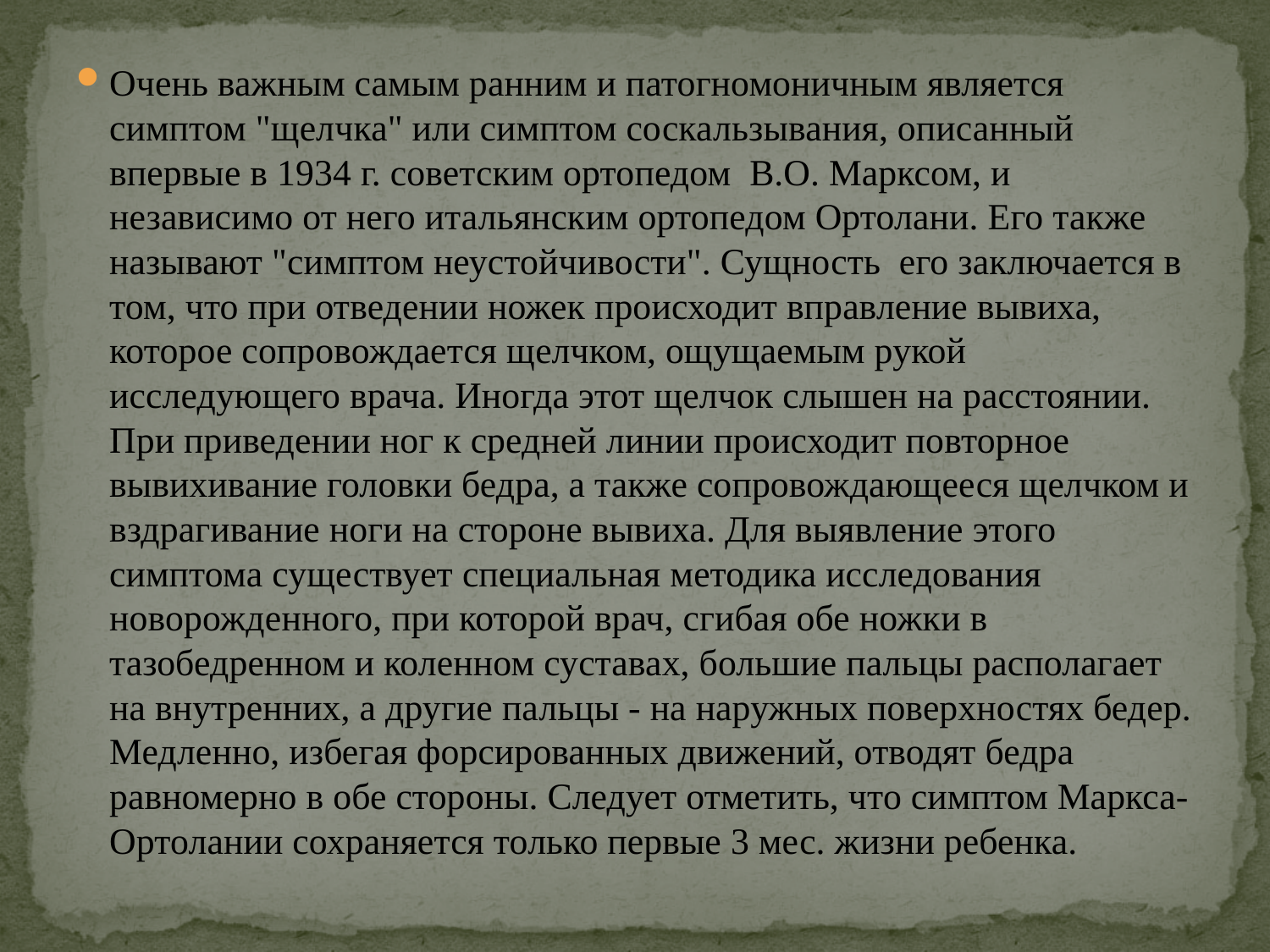

Очень важным самым ранним и патогномоничным является симптом "щелчка" или симптом соскальзывания, описанный впервые в 1934 г. советским ортопедом  В.О. Марксом, и независимо от него итальянским ортопедом Ортолани. Его также называют "симптом неустойчивости". Сущность  его заключается в том, что при отведении ножек происходит вправление вывиха, которое сопровождается щелчком, ощущаемым рукой исследующего врача. Иногда этот щелчок слышен на расстоянии. При приведении ног к средней линии происходит повторное вывихивание головки бедра, а также сопровождающееся щелчком и вздрагивание ноги на стороне вывиха. Для выявление этого симптома существует специальная методика исследования новорожденного, при которой врач, сгибая обе ножки в тазобедренном и коленном суставах, большие пальцы располагает на внутренних, а другие пальцы - на наружных поверхностях бедер. Медленно, избегая форсированных движений, отводят бедра равномерно в обе стороны. Следует отметить, что симптом Маркса-Ортолании сохраняется только первые 3 мес. жизни ребенка.